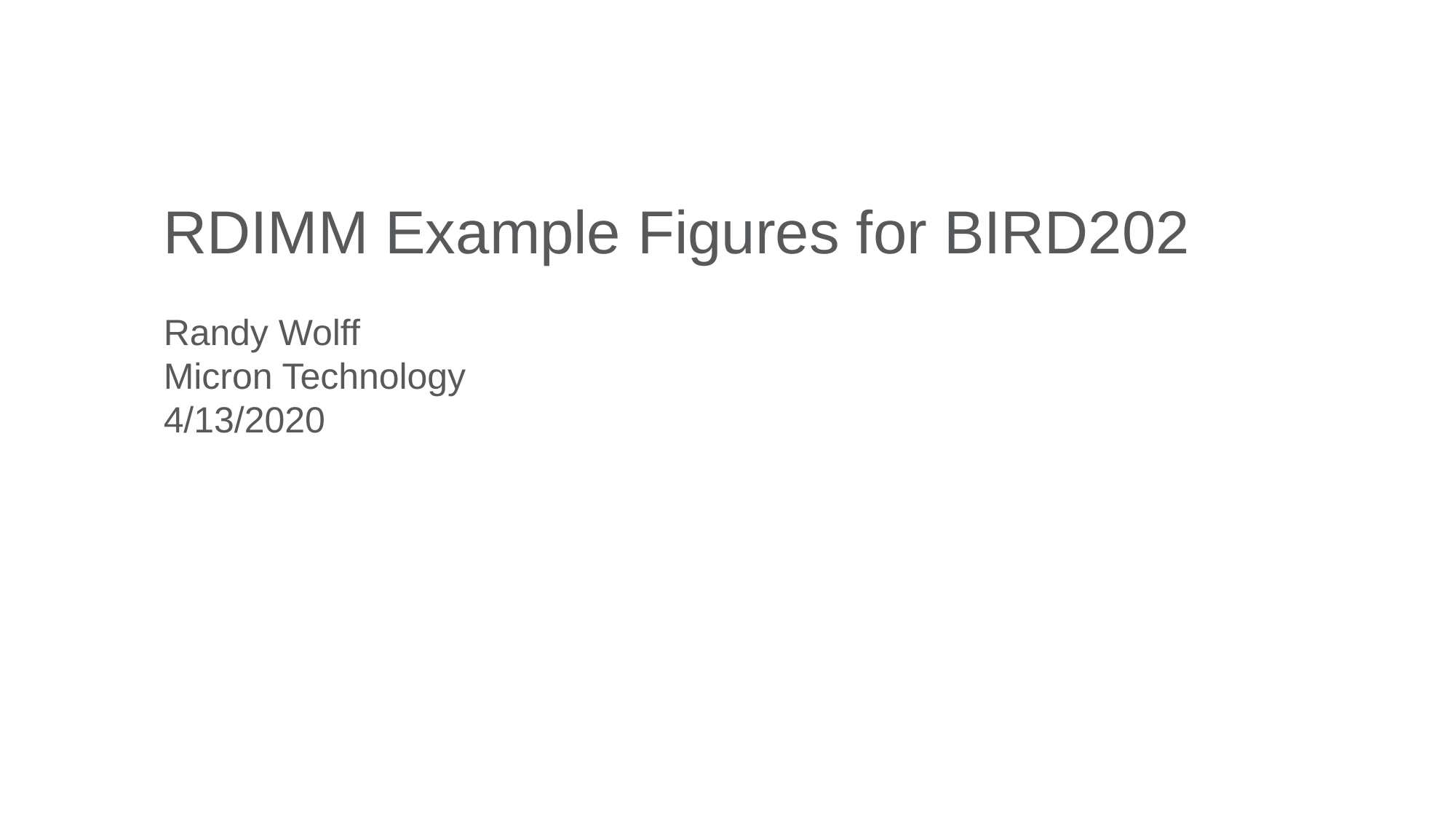

RDIMM Example Figures for BIRD202

Randy Wolff
Micron Technology
4/13/2020
|  April 13, 2020
|  Micron Confidential
1